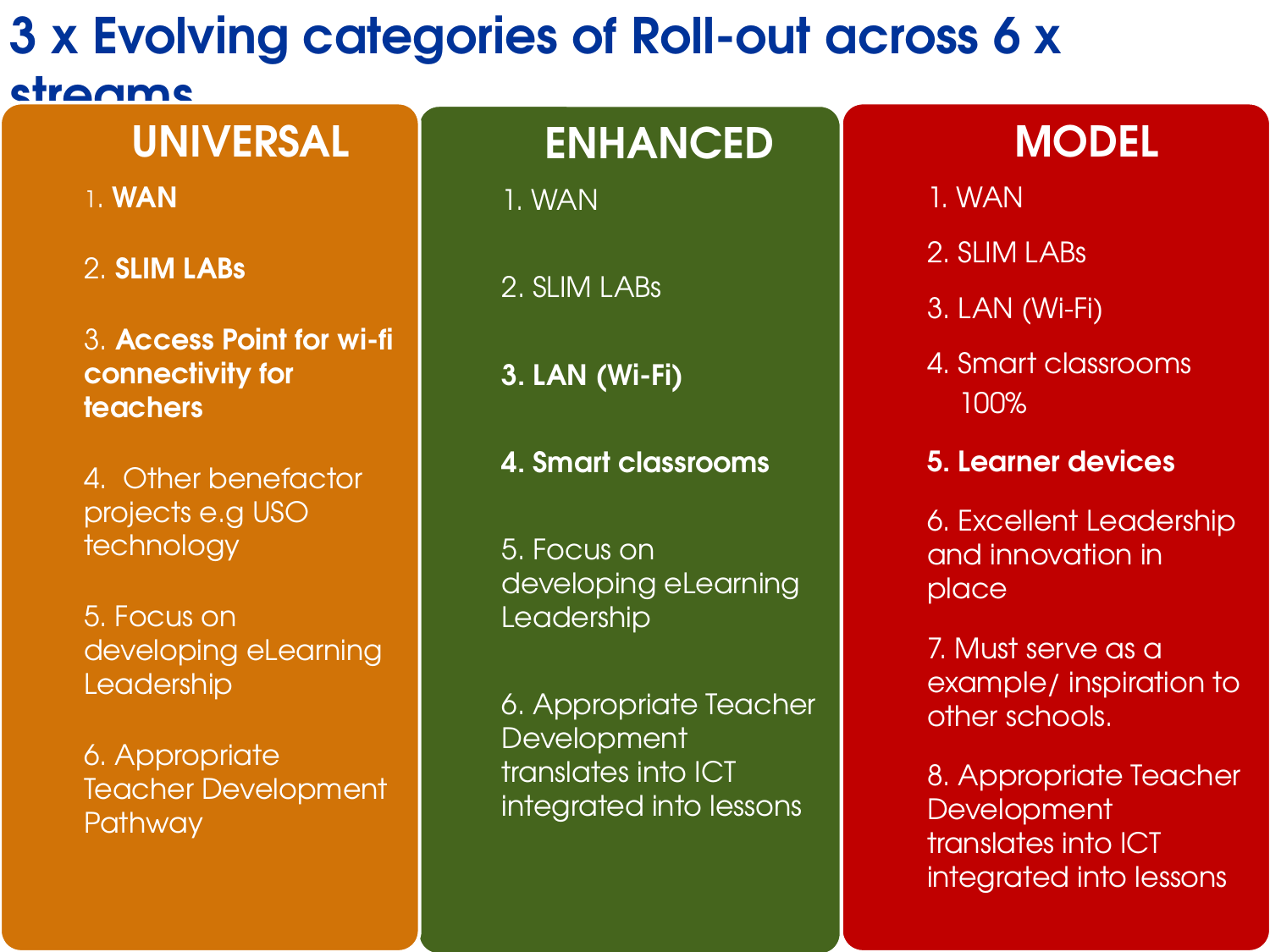

# 3 x Evolving categories of Roll-out across 6 x streams
X number of Schools
UNIVERSAL
1. WAN

2. SLIM LABs

3. Access Point for wi-fi connectivity for teachers

4.  Other benefactor projects e.g USO technology

5. Focus on developing eLearning Leadership

6. Appropriate Teacher Development Pathway
X Number Schools
MODEL
1. WAN

2. SLIM LABs

3. LAN (Wi-Fi)

4. Smart classrooms
    100%

5. Learner devices

6. Excellent Leadership and innovation in place

7. Must serve as a example/ inspiration to other schools.

8. Appropriate Teacher Development  translates into ICT integrated into lessons
X number of Schools
ENHANCED
1. WAN

2. SLIM LABs

3. LAN (Wi-Fi)

4. Smart classrooms

5. Focus on developing eLearning Leadership

6. Appropriate Teacher Development translates into ICT integrated into lessons
Game Changer Presentation